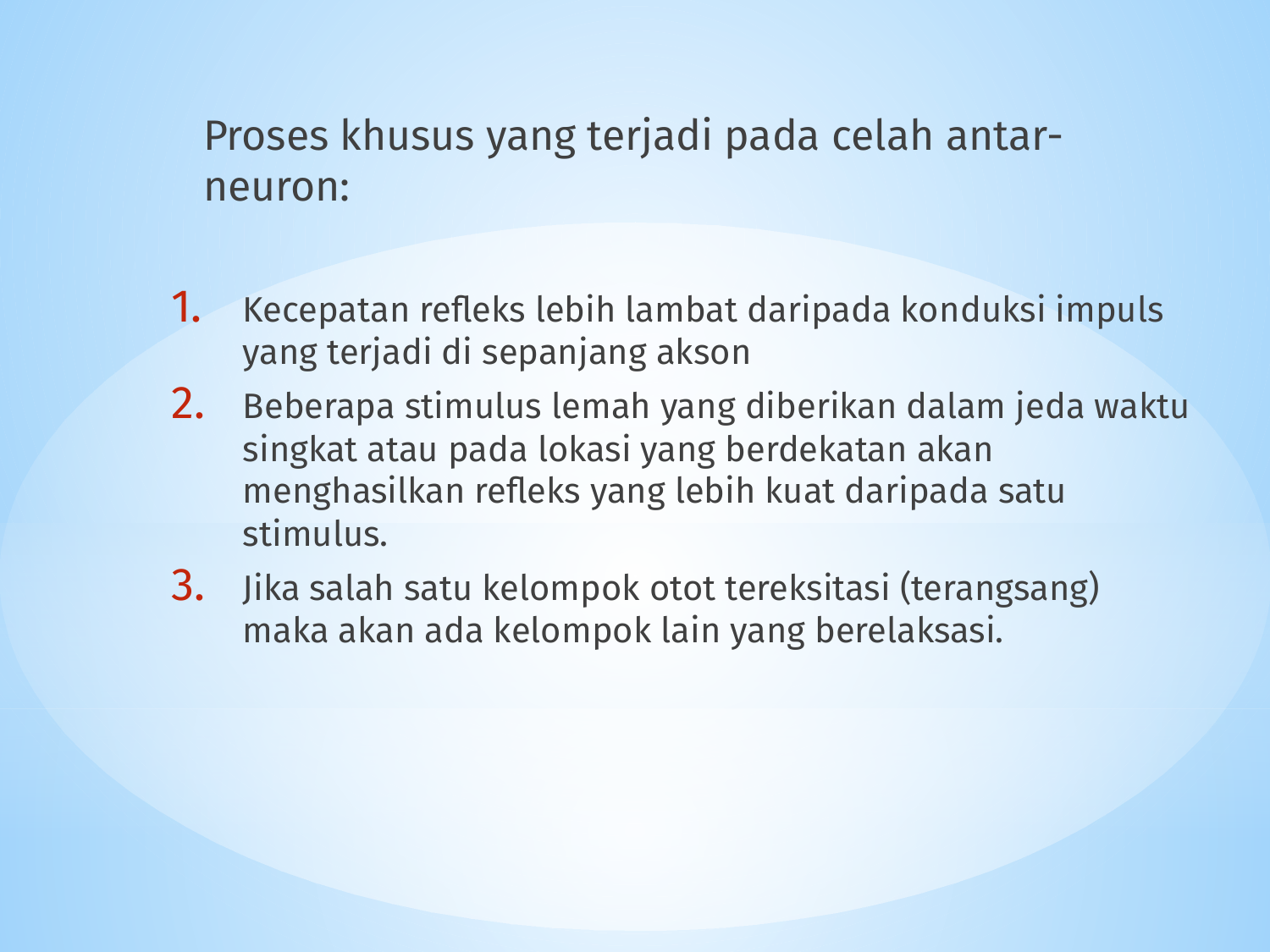

Proses khusus yang terjadi pada celah antar-neuron:

Kecepatan refleks lebih lambat daripada konduksi impuls yang terjadi di sepanjang akson
Beberapa stimulus lemah yang diberikan dalam jeda waktu singkat atau pada lokasi yang berdekatan akan menghasilkan refleks yang lebih kuat daripada satu stimulus.
Jika salah satu kelompok otot tereksitasi (terangsang) maka akan ada kelompok lain yang berelaksasi.